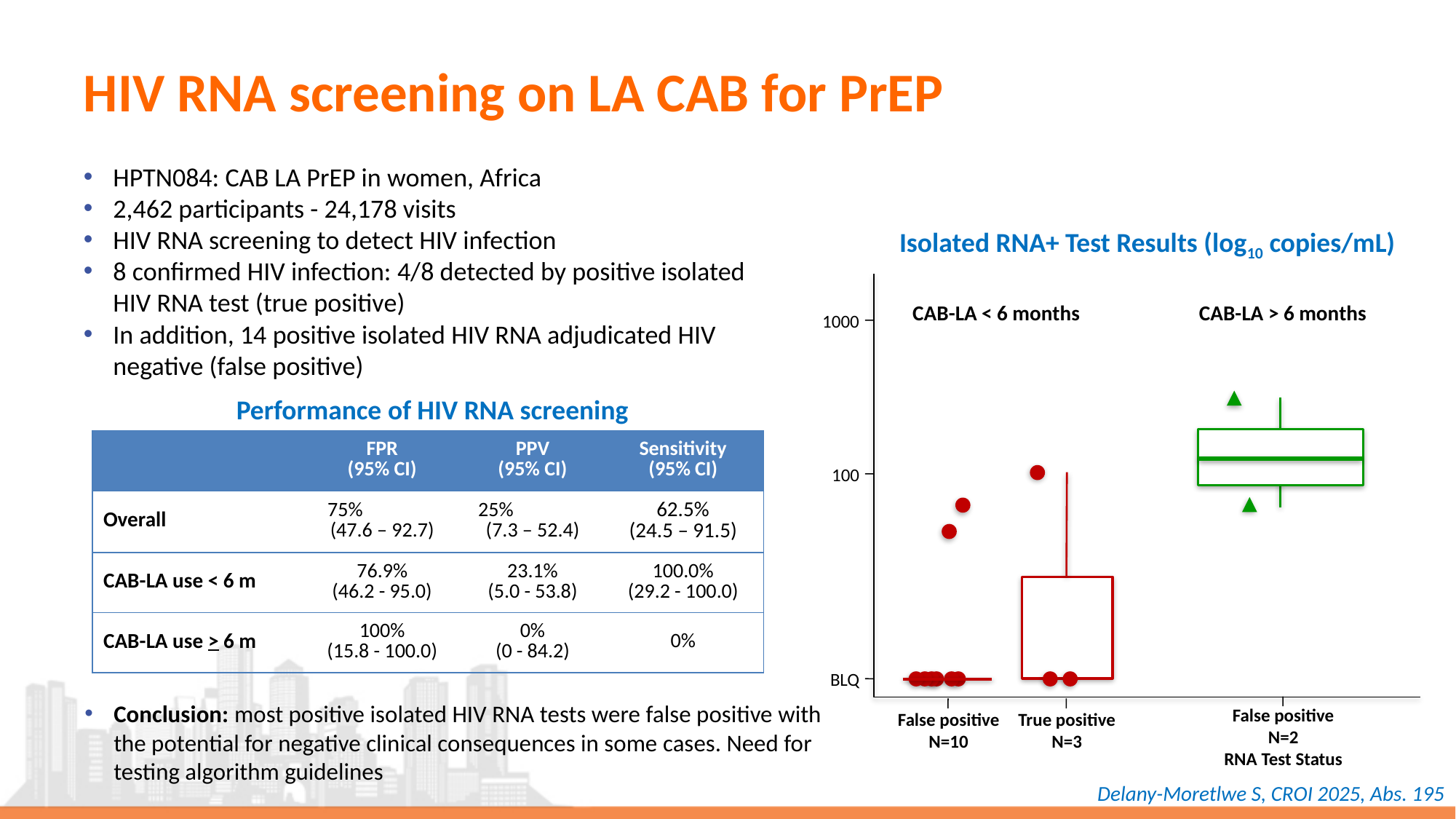

# HIV RNA screening on LA CAB for PrEP
HPTN084: CAB LA PrEP in women, Africa
2,462 participants - 24,178 visits
HIV RNA screening to detect HIV infection
8 confirmed HIV infection: 4/8 detected by positive isolated HIV RNA test (true positive)
In addition, 14 positive isolated HIV RNA adjudicated HIV negative (false positive)
Isolated RNA+ Test Results (log10 copies/mL)

CAB-LA < 6 months
CAB-LA > 6 months
1000

100

BLQ

False positive
N=2
RNA Test Status

False positive
N=10

True positive
N=3
Performance of HIV RNA screening
|  | FPR (95% CI) | PPV (95% CI) | Sensitivity (95% CI) |
| --- | --- | --- | --- |
| Overall | 75% (47.6 – 92.7) | 25% (7.3 – 52.4) | 62.5% (24.5 – 91.5) |
| CAB-LA use < 6 m | 76.9% (46.2 - 95.0) | 23.1% (5.0 - 53.8) | 100.0% (29.2 - 100.0) |
| CAB-LA use > 6 m | 100% (15.8 - 100.0) | 0% (0 - 84.2) | 0% |
Conclusion: most positive isolated HIV RNA tests were false positive with the potential for negative clinical consequences in some cases. Need for testing algorithm guidelines

Delany-Moretlwe S, CROI 2025, Abs. 195